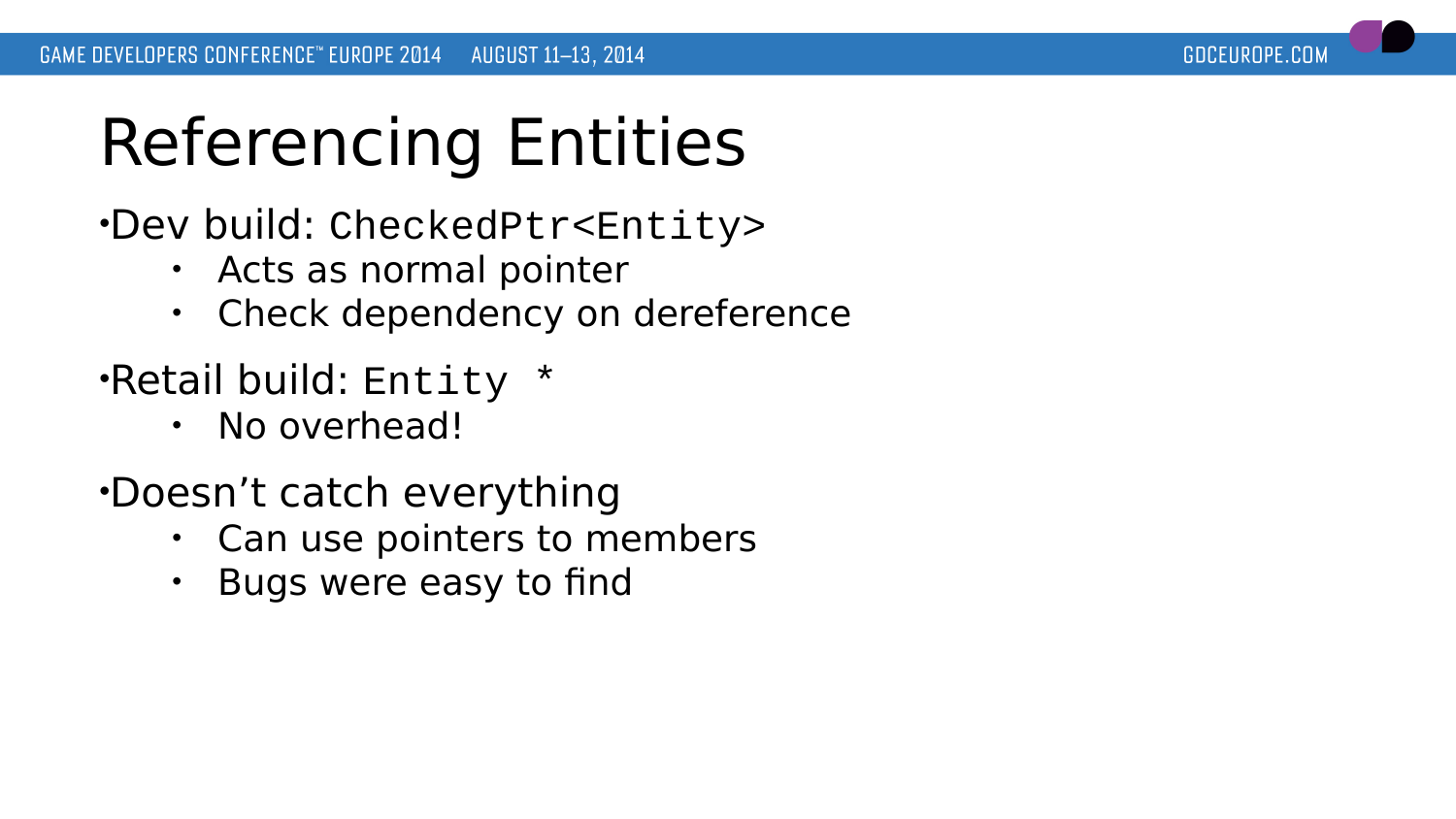

# Referencing Entities
Dev build: CheckedPtr<Entity>
Acts as normal pointer
Check dependency on dereference
Retail build: Entity *
No overhead!
Doesn’t catch everything
Can use pointers to members
Bugs were easy to find